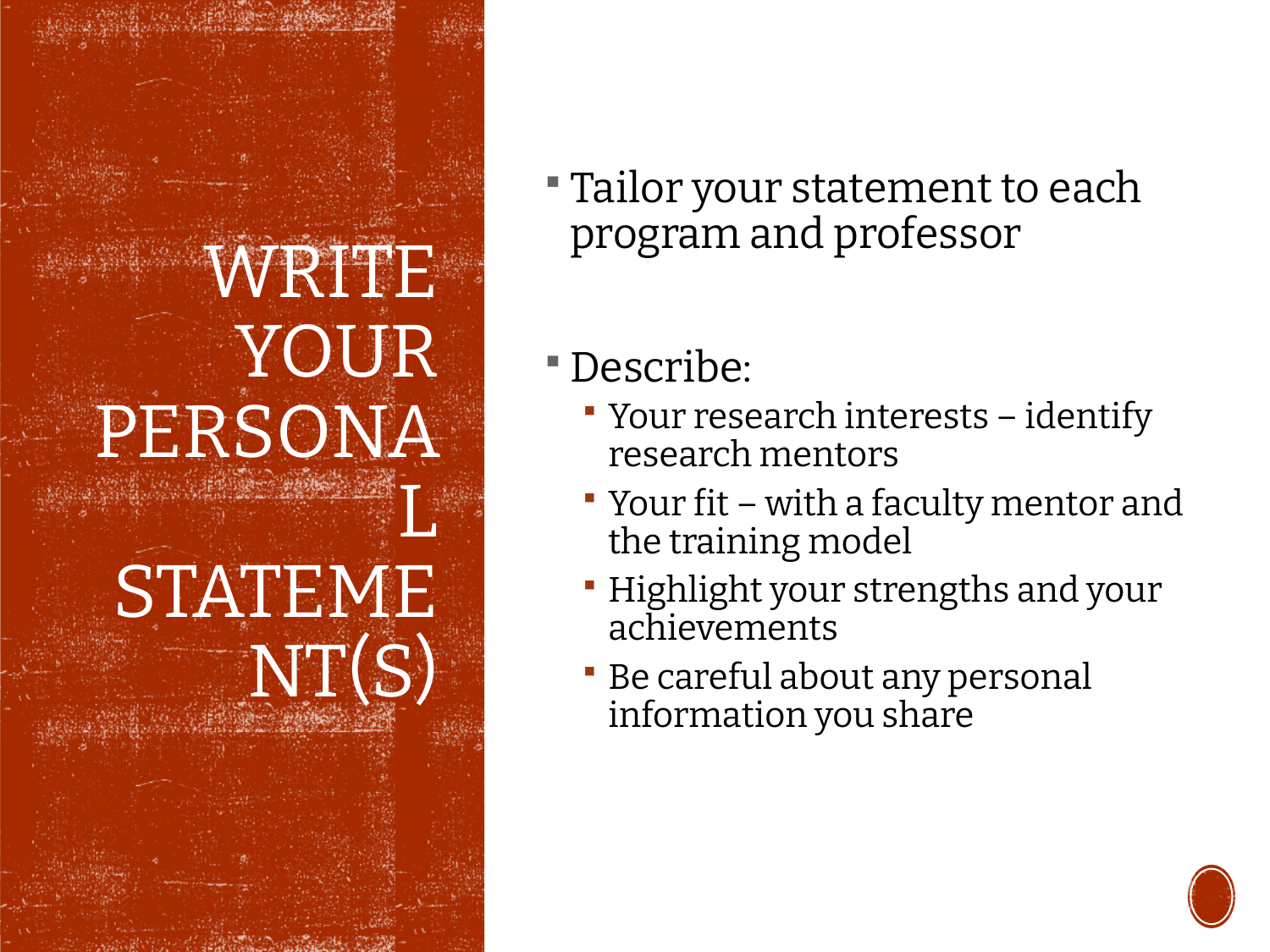

# Write your personal statement(s)
Tailor your statement to each program and professor

Describe:
Your research interests – identify research mentors
Your fit – with a faculty mentor and the training model
Highlight your strengths and your achievements
Be careful about any personal information you share